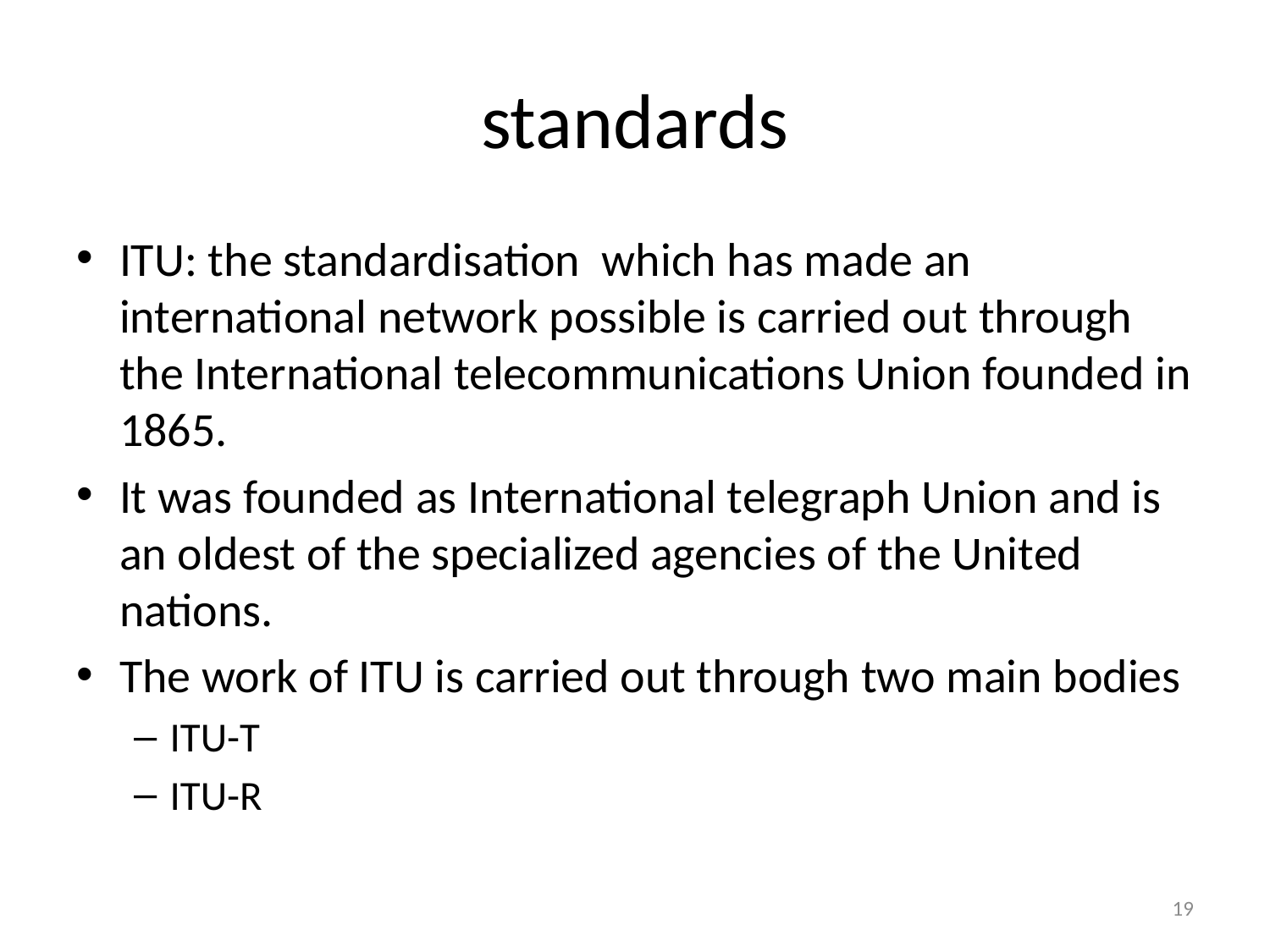

# standards
ITU: the standardisation  which has made an international network possible is carried out through the International telecommunications Union founded in 1865.
It was founded as International telegraph Union and is an oldest of the specialized agencies of the United nations.
The work of ITU is carried out through two main bodies
ITU-T
ITU-R
19